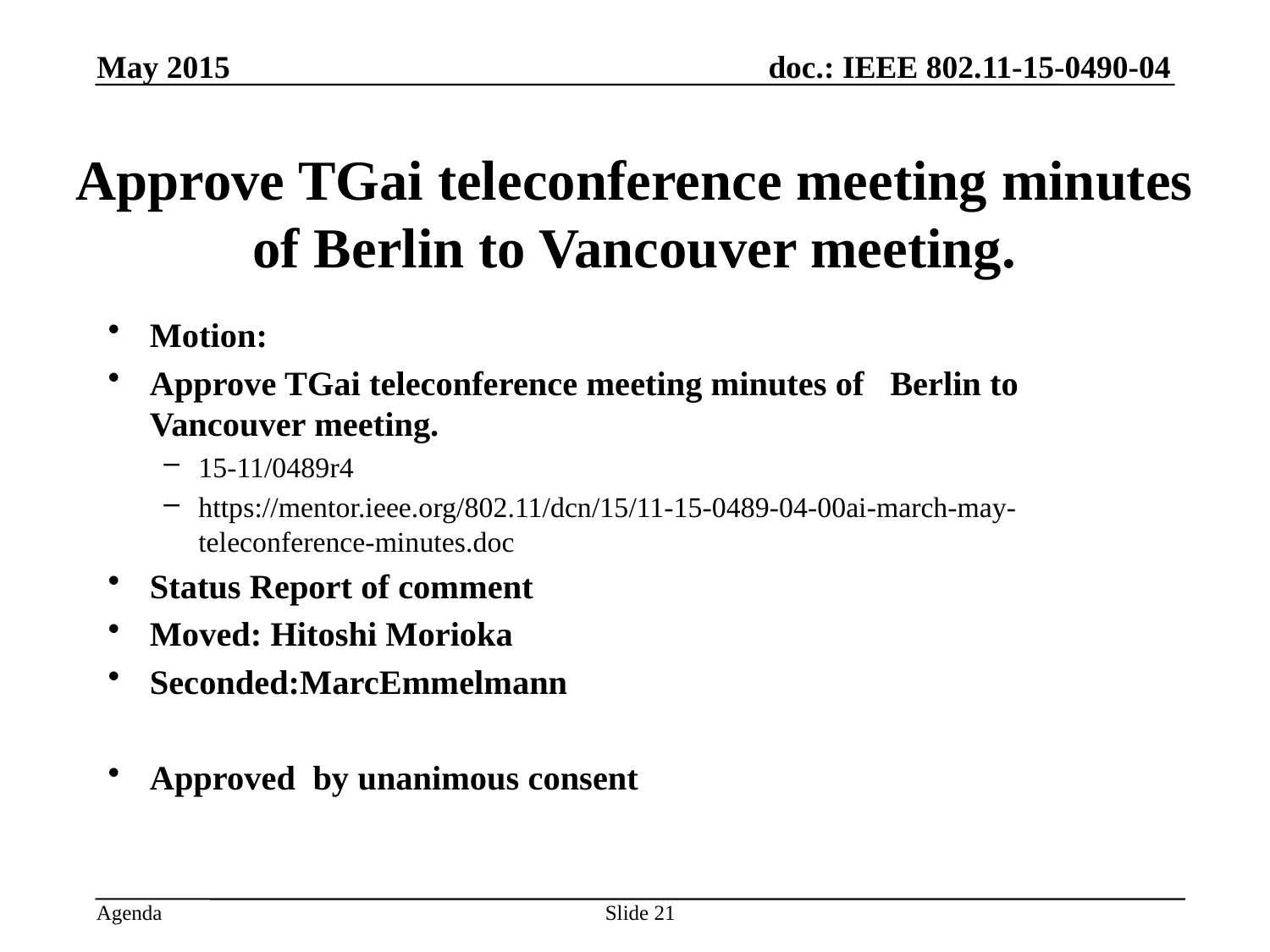

May 2015
# Approve TGai teleconference meeting minutes of Berlin to Vancouver meeting.
Motion:
Approve TGai teleconference meeting minutes of   Berlin to Vancouver meeting.
15-11/0489r4
https://mentor.ieee.org/802.11/dcn/15/11-15-0489-04-00ai-march-may-teleconference-minutes.doc
Status Report of comment
Moved: Hitoshi Morioka
Seconded:MarcEmmelmann

Approved  by unanimous consent

Slide 21